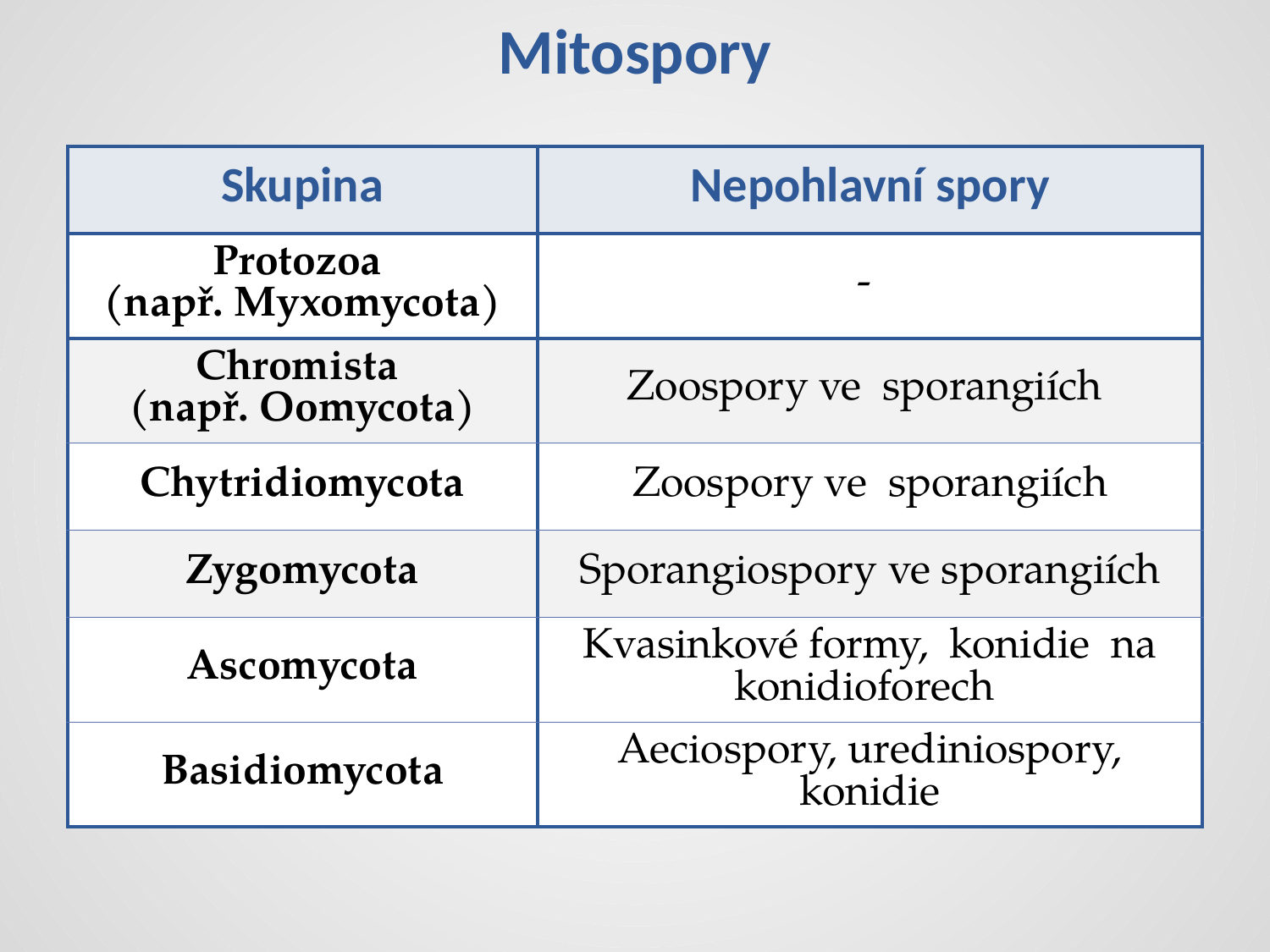

Mitospory
| Skupina | Nepohlavní spory |
| --- | --- |
| Protozoa (např. Myxomycota) | - |
| Chromista (např. Oomycota) | Zoospory ve sporangiích |
| Chytridiomycota | Zoospory ve sporangiích |
| Zygomycota | Sporangiospory ve sporangiích |
| Ascomycota | Kvasinkové formy, konidie na konidioforech |
| Basidiomycota | Aeciospory, urediniospory, konidie |